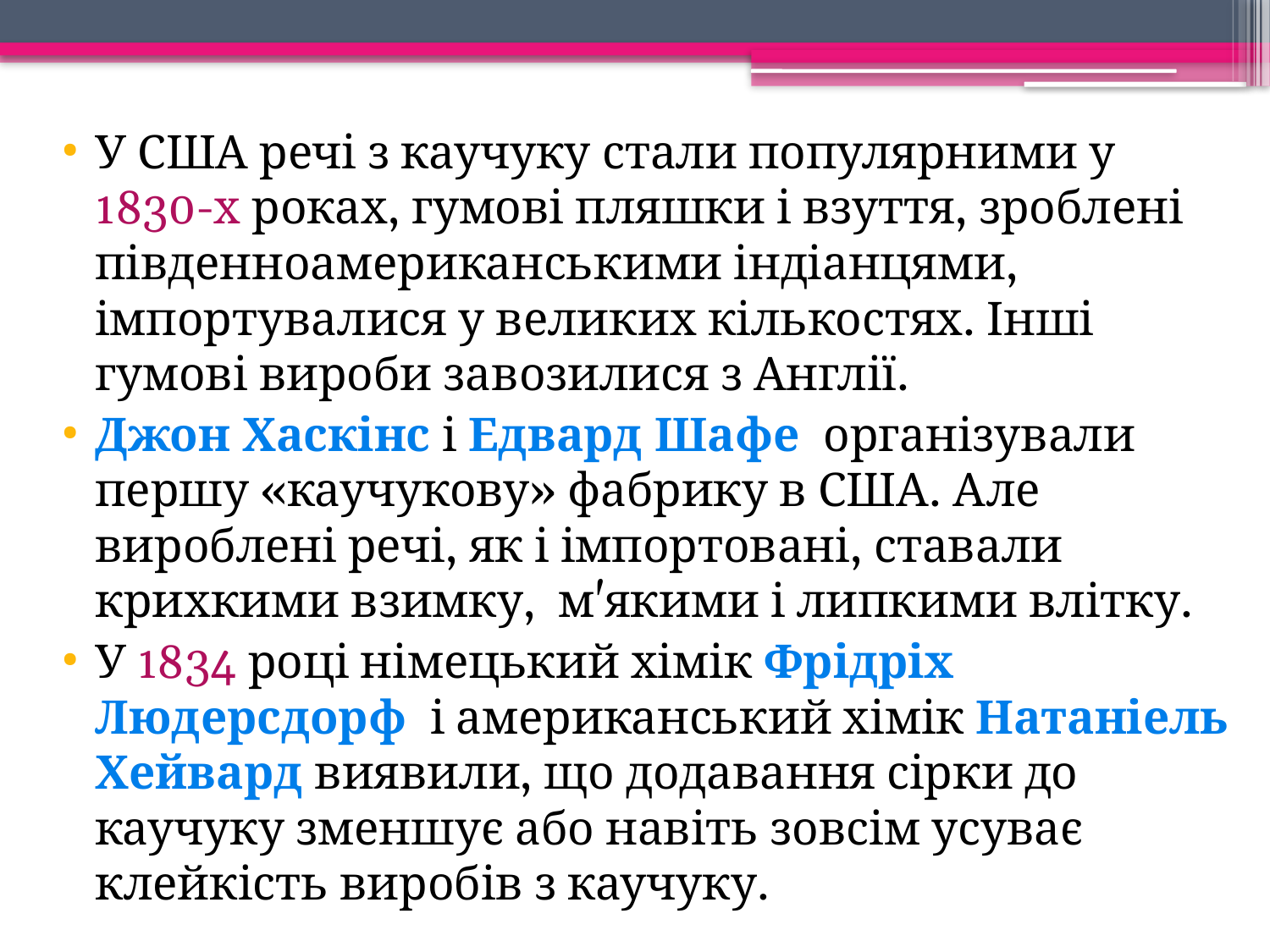

У США речі з каучуку стали популярними у 1830-х роках, гумові пляшки і взуття, зроблені південноамериканськими індіанцями, імпортувалися у великих кількостях. Інші гумові вироби завозилися з Англії.
Джон Хаскінс і Едвард Шафе  організували першу «каучукову» фабрику в США. Але вироблені речі, як і імпортовані, ставали крихкими взимку,  м'якими і липкими влітку.
У 1834 році німецький хімік Фрідріх Людерсдорф  і американський хімік Натаніель Хейвард виявили, що додавання сірки до каучуку зменшує або навіть зовсім усуває клейкість виробів з каучуку.